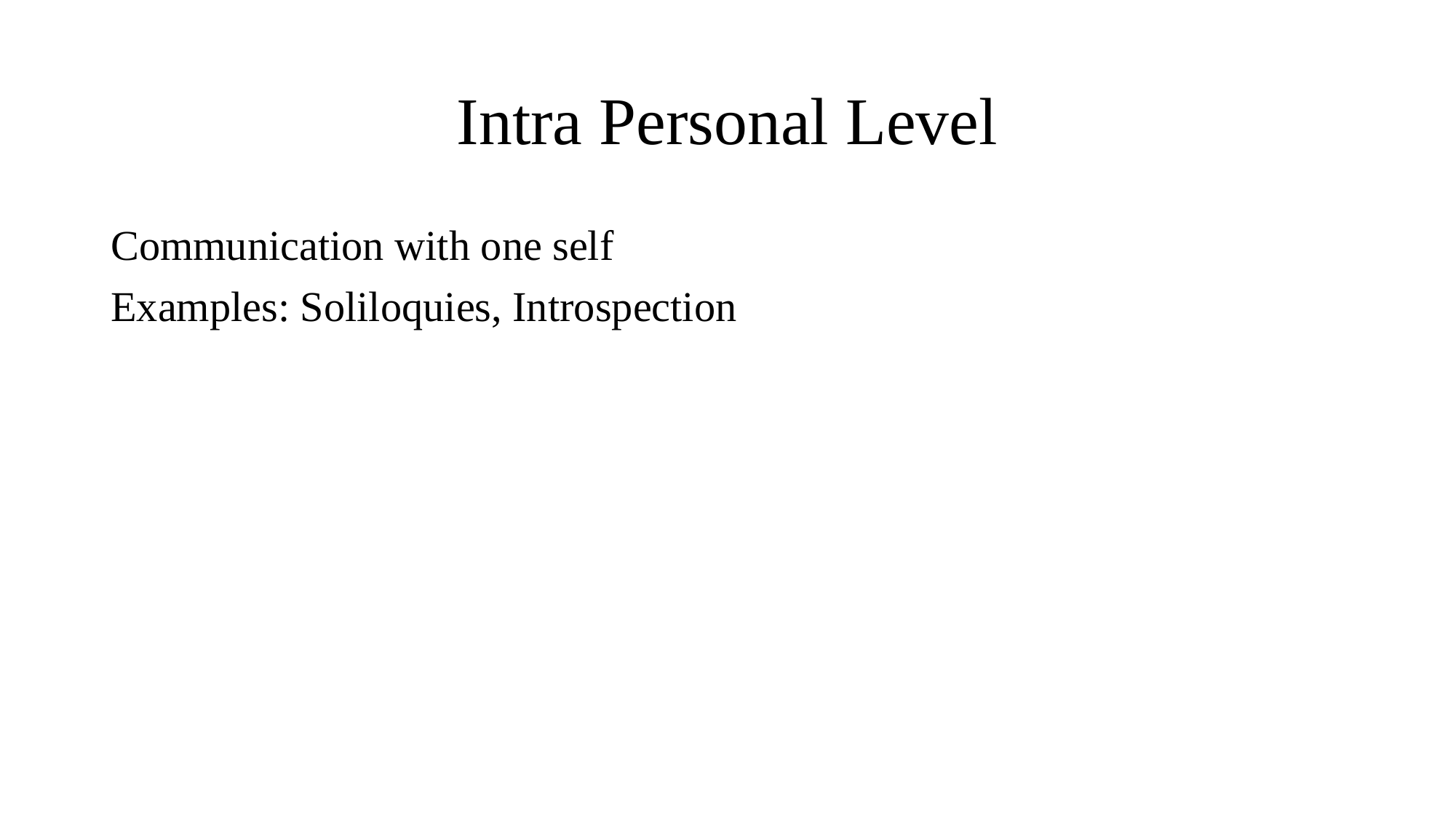

# Intra Personal Level
Communication with one self
Examples: Soliloquies, Introspection